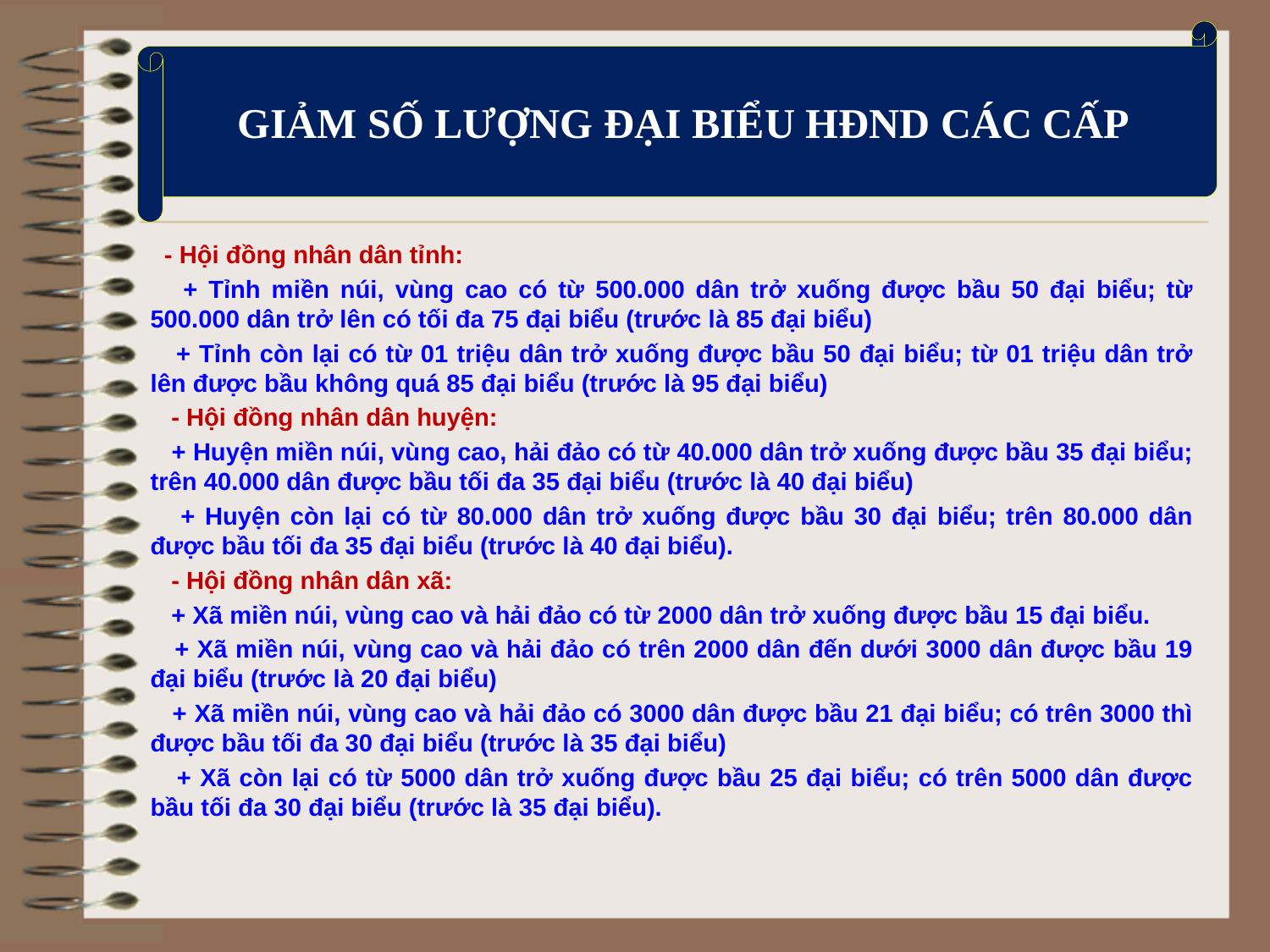

GIẢM SỐ LƯỢNG ĐẠI BIỂU HĐND CÁC CẤP
  - Hội đồng nhân dân tỉnh:
   + Tỉnh miền núi, vùng cao có từ 500.000 dân trở xuống được bầu 50 đại biểu; từ 500.000 dân trở lên có tối đa 75 đại biểu (trước là 85 đại biểu)
   + Tỉnh còn lại có từ 01 triệu dân trở xuống được bầu 50 đại biểu; từ 01 triệu dân trở lên được bầu không quá 85 đại biểu (trước là 95 đại biểu)
   - Hội đồng nhân dân huyện:
   + Huyện miền núi, vùng cao, hải đảo có từ 40.000 dân trở xuống được bầu 35 đại biểu; trên 40.000 dân được bầu tối đa 35 đại biểu (trước là 40 đại biểu)
   + Huyện còn lại có từ 80.000 dân trở xuống được bầu 30 đại biểu; trên 80.000 dân được bầu tối đa 35 đại biểu (trước là 40 đại biểu).
   - Hội đồng nhân dân xã:
   + Xã miền núi, vùng cao và hải đảo có từ 2000 dân trở xuống được bầu 15 đại biểu.
   + Xã miền núi, vùng cao và hải đảo có trên 2000 dân đến dưới 3000 dân được bầu 19 đại biểu (trước là 20 đại biểu)
   + Xã miền núi, vùng cao và hải đảo có 3000 dân được bầu 21 đại biểu; có trên 3000 thì được bầu tối đa 30 đại biểu (trước là 35 đại biểu)
   + Xã còn lại có từ 5000 dân trở xuống được bầu 25 đại biểu; có trên 5000 dân được bầu tối đa 30 đại biểu (trước là 35 đại biểu).